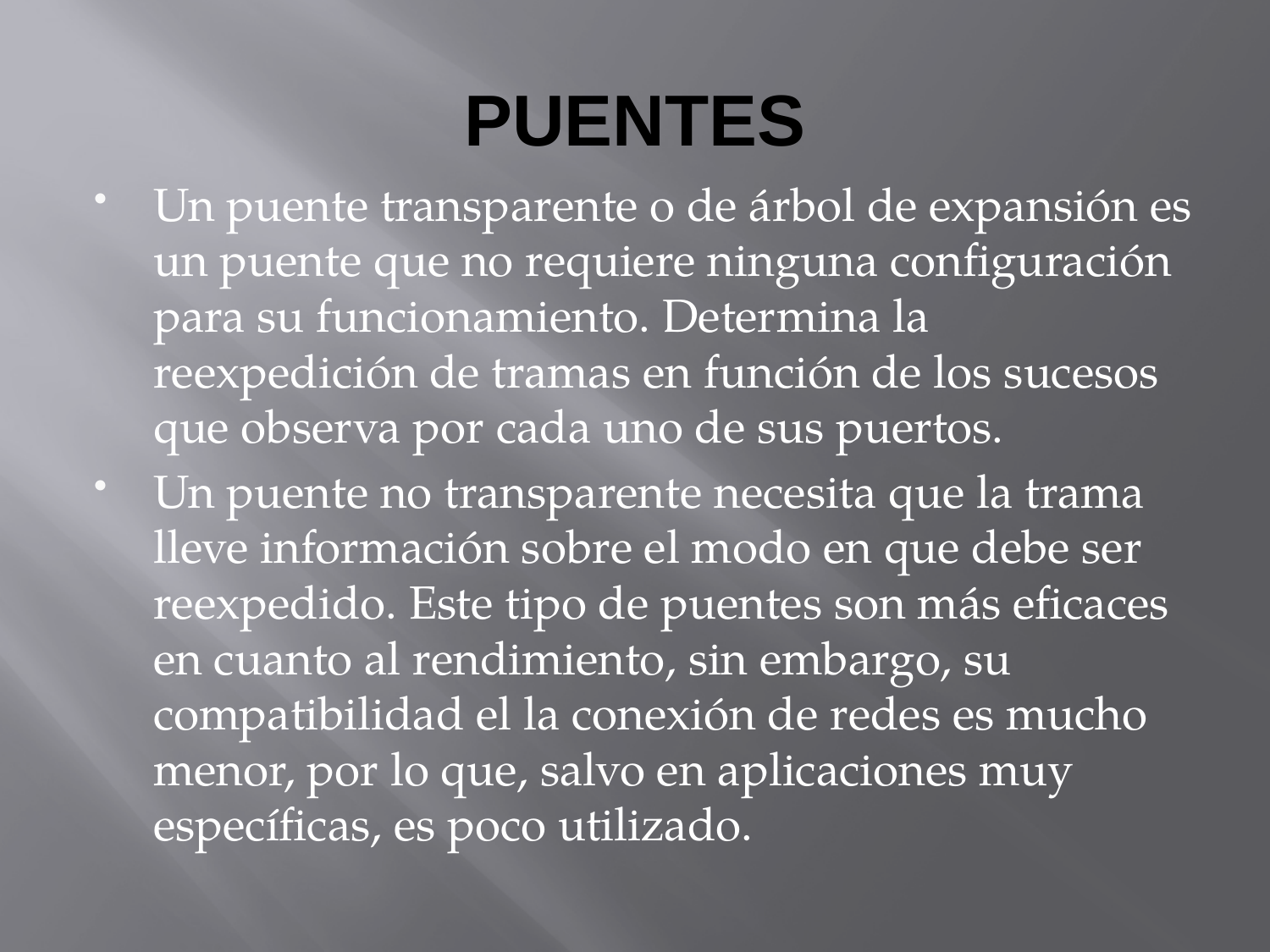

# PUENTES
Un puente transparente o de árbol de expansión es un puente que no requiere ninguna configuración para su funcionamiento. Determina la reexpedición de tramas en función de los sucesos que observa por cada uno de sus puertos.
Un puente no transparente necesita que la trama lleve información sobre el modo en que debe ser reexpedido. Este tipo de puentes son más eficaces en cuanto al rendimiento, sin embargo, su compatibilidad el la conexión de redes es mucho menor, por lo que, salvo en aplicaciones muy específicas, es poco utilizado.